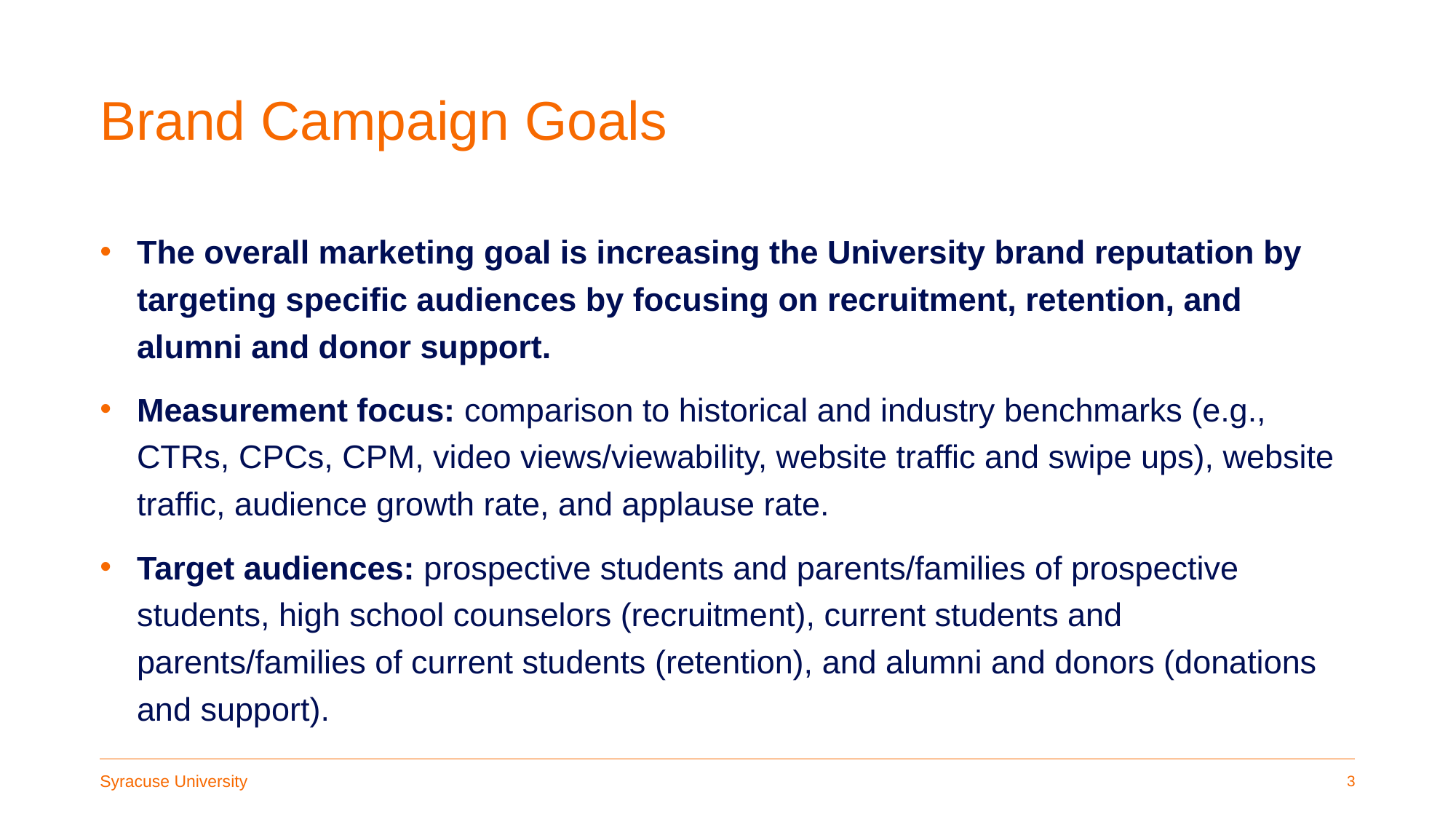

# Brand Campaign Goals
The overall marketing goal is increasing the University brand reputation by targeting specific audiences by focusing on recruitment, retention, and alumni and donor support.
Measurement focus: comparison to historical and industry benchmarks (e.g., CTRs, CPCs, CPM, video views/viewability, website traffic and swipe ups), website traffic, audience growth rate, and applause rate.
Target audiences: prospective students and parents/families of prospective students, high school counselors (recruitment), current students and parents/families of current students (retention), and alumni and donors (donations and support).